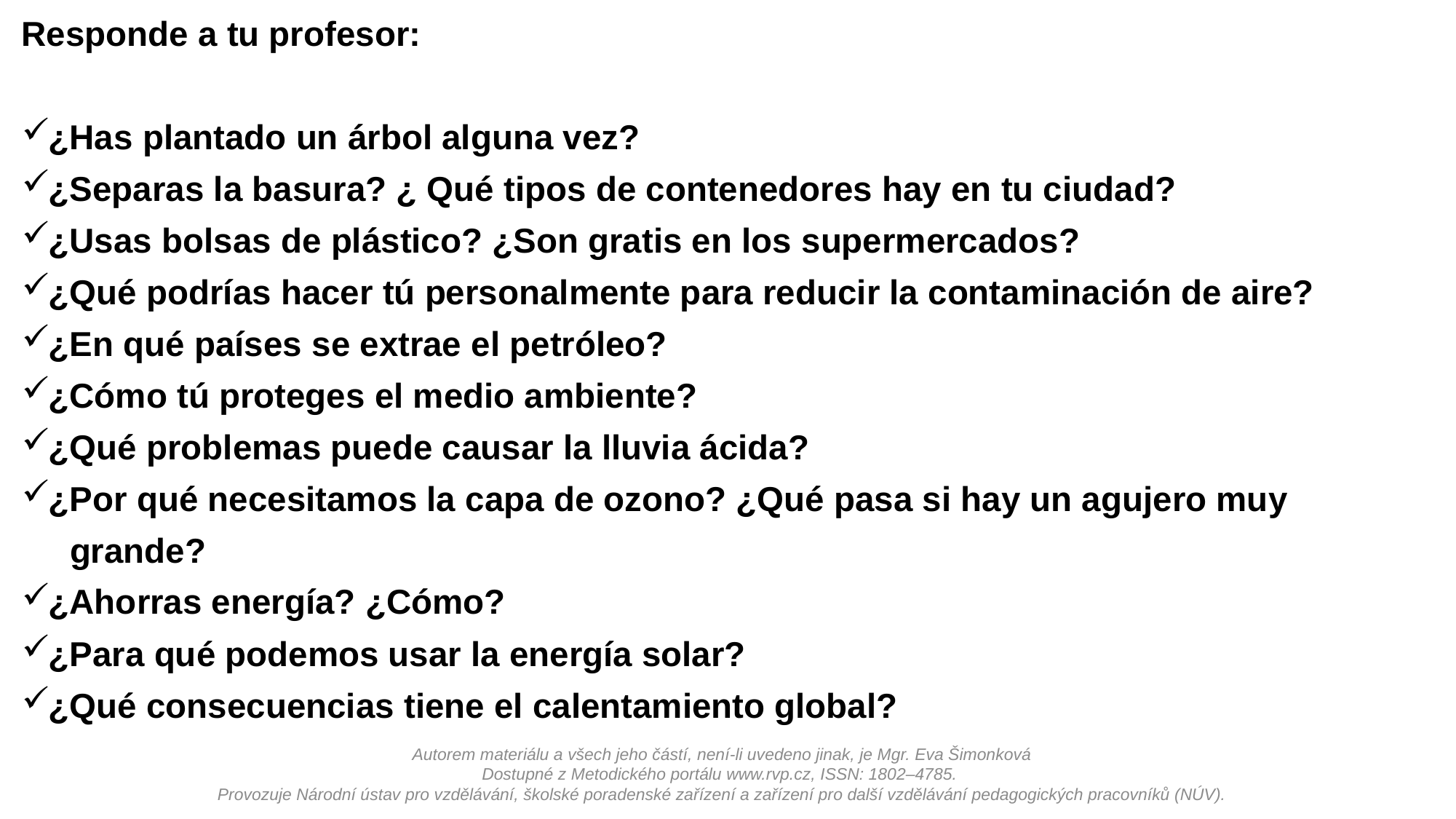

Responde a tu profesor:

¿Has plantado un árbol alguna vez?
¿Separas la basura? ¿ Qué tipos de contenedores hay en tu ciudad?
¿Usas bolsas de plástico? ¿Son gratis en los supermercados?
¿Qué podrías hacer tú personalmente para reducir la contaminación de aire?
¿En qué países se extrae el petróleo?
¿Cómo tú proteges el medio ambiente?
¿Qué problemas puede causar la lluvia ácida?
¿Por qué necesitamos la capa de ozono? ¿Qué pasa si hay un agujero muy
     grande?
¿Ahorras energía? ¿Cómo?
¿Para qué podemos usar la energía solar?
¿Qué consecuencias tiene el calentamiento global?

Autorem materiálu a všech jeho částí, není-li uvedeno jinak, je Mgr. Eva Šimonková
Dostupné z Metodického portálu www.rvp.cz, ISSN: 1802–4785.
Provozuje Národní ústav pro vzdělávání, školské poradenské zařízení a zařízení pro další vzdělávání pedagogických pracovníků (NÚV).